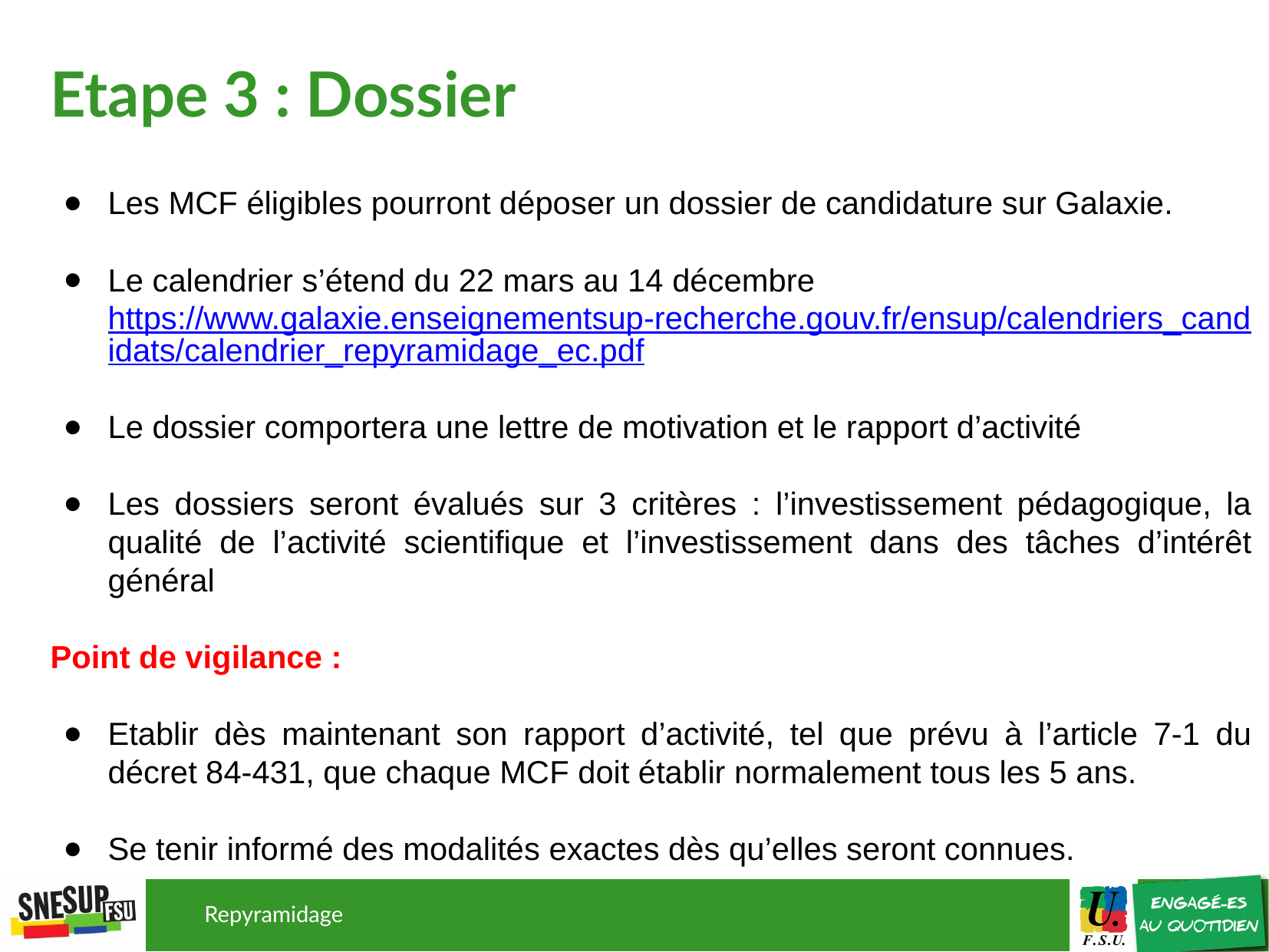

# Etape 3 : Dossier
Les MCF éligibles pourront déposer un dossier de candidature sur Galaxie.

Le calendrier s’étend du 22 mars au 14 décembre
https://www.galaxie.enseignementsup-recherche.gouv.fr/ensup/calendriers_candidats/calendrier_repyramidage_ec.pdf

Le dossier comportera une lettre de motivation et le rapport d’activité

Les dossiers seront évalués sur 3 critères : l’investissement pédagogique, la qualité de l’activité scientifique et l’investissement dans des tâches d’intérêt général

Point de vigilance :

Etablir dès maintenant son rapport d’activité, tel que prévu à l’article 7-1 du décret 84-431, que chaque MCF doit établir normalement tous les 5 ans.

Se tenir informé des modalités exactes dès qu’elles seront connues.